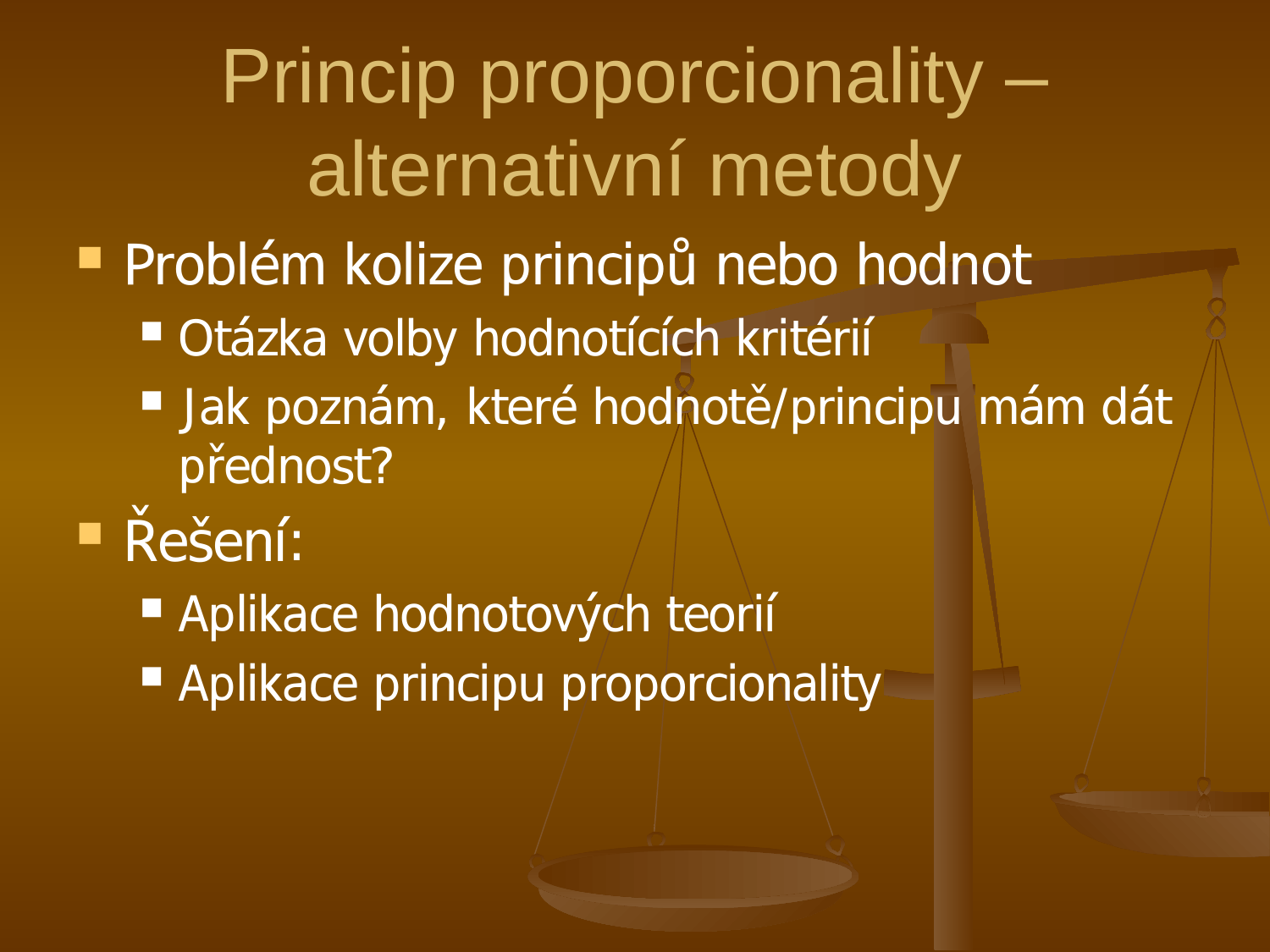

# Princip proporcionality – alternativní metody
Problém kolize principů nebo hodnot
Otázka volby hodnotících kritérií
Jak poznám, které hodnotě/principu mám dát přednost?
Řešení:
Aplikace hodnotových teorií
Aplikace principu proporcionality